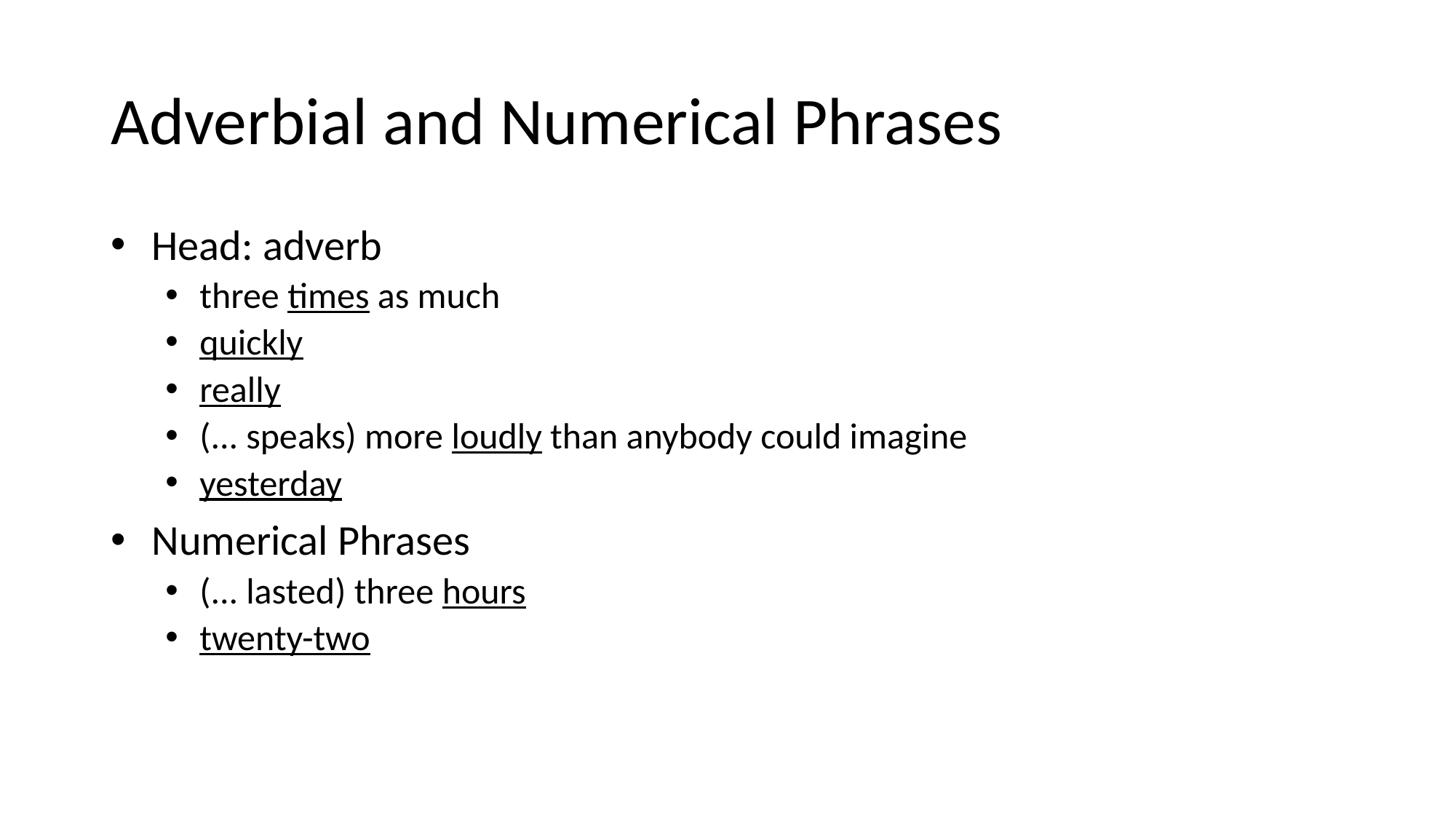

# Adverbial and Numerical Phrases
Head: adverb
three times as much
quickly
really
(... speaks) more loudly than anybody could imagine
yesterday
Numerical Phrases
(... lasted) three hours
twenty-two